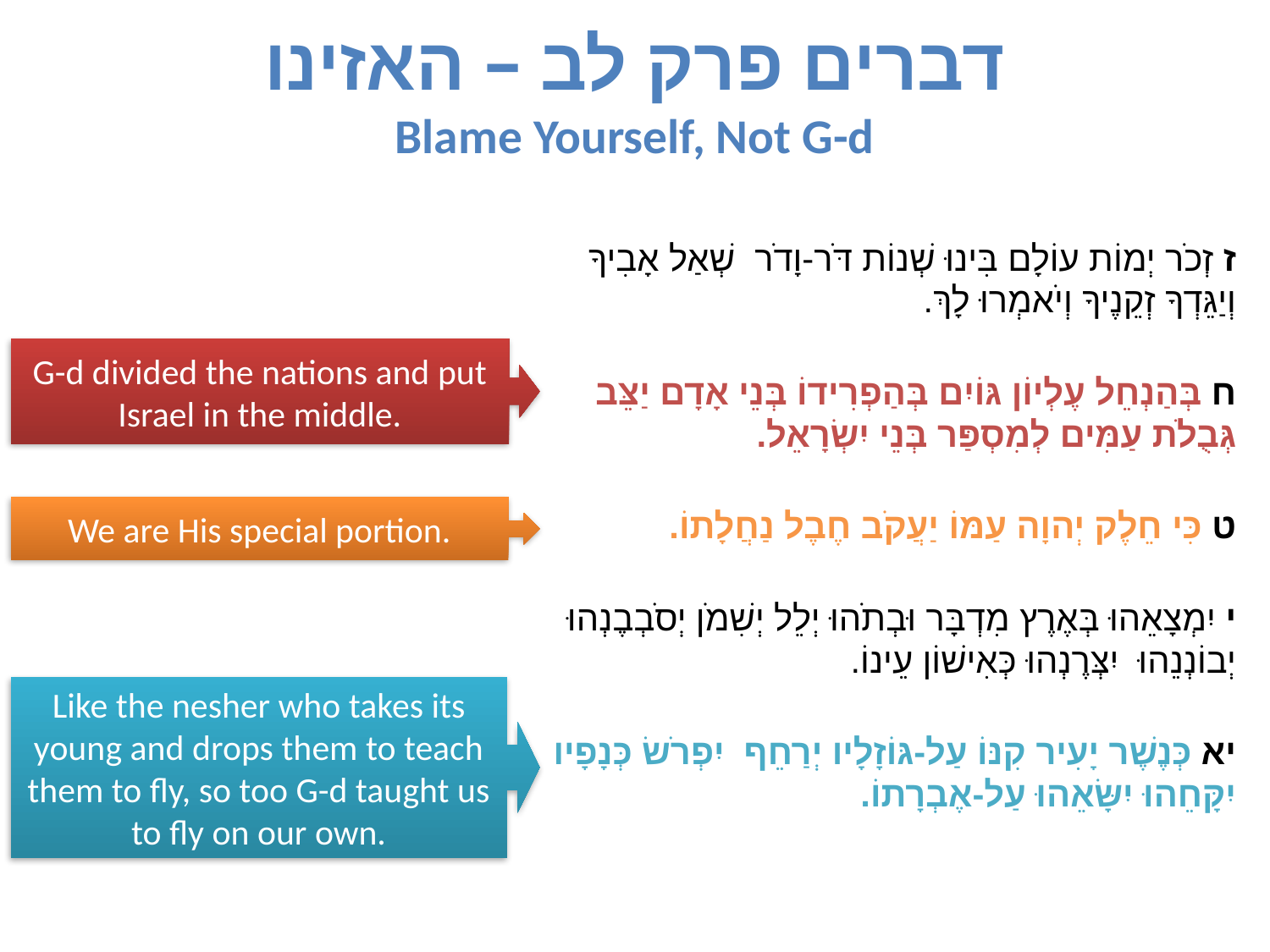

# דברים פרק לב – האזינו Blame Yourself, Not G-d

ז זְכֹר יְמוֹת עוֹלָם בִּינוּ שְׁנוֹת דֹּר-וָדֹר  שְׁאַל אָבִיךָ וְיַגֵּדְךָ זְקֵנֶיךָ וְיֹאמְרוּ לָךְ.
ח בְּהַנְחֵל עֶלְיוֹן גּוֹיִם בְּהַפְרִידוֹ בְּנֵי אָדָם יַצֵּב גְּבֻלֹת עַמִּים לְמִסְפַּר בְּנֵי יִשְׂרָאֵל.
ט כִּי חֵלֶק יְהוָה עַמּוֹ יַעֲקֹב חֶבֶל נַחֲלָתוֹ.
י יִמְצָאֵהוּ בְּאֶרֶץ מִדְבָּר וּבְתֹהוּ יְלֵל יְשִׁמֹן יְסֹבְבֶנְהוּ יְבוֹנְנֵהוּ  יִצְּרֶנְהוּ כְּאִישׁוֹן עֵינוֹ.
יא כְּנֶשֶׁר יָעִיר קִנּוֹ עַל-גּוֹזָלָיו יְרַחֵף  יִפְרֹשׂ כְּנָפָיו יִקָּחֵהוּ יִשָּׂאֵהוּ עַל-אֶבְרָתוֹ.
G-d divided the nations and put Israel in the middle.
We are His special portion.
Like the nesher who takes its young and drops them to teach them to fly, so too G-d taught us to fly on our own.